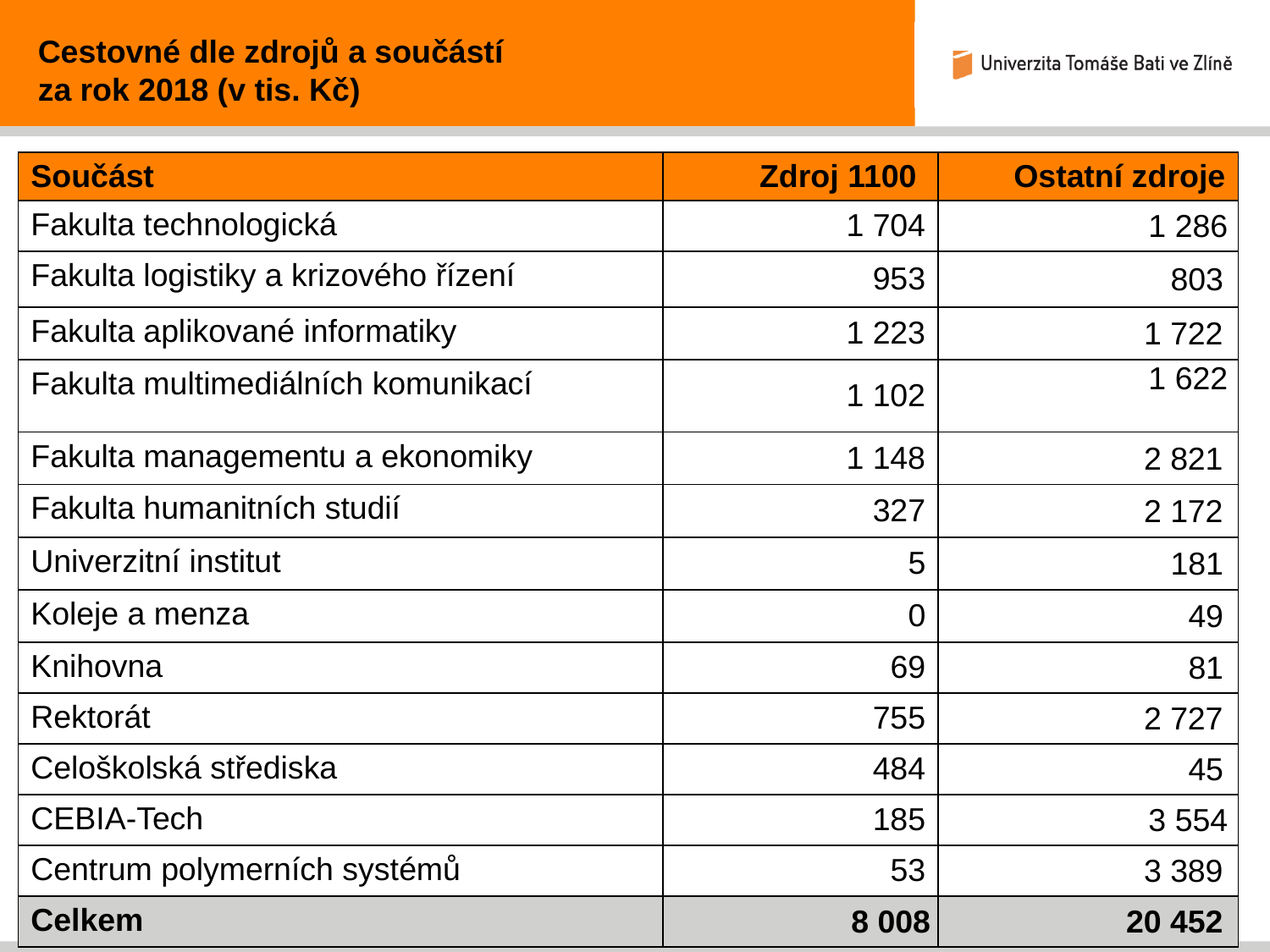

Cestovné dle zdrojů a součástí
za rok 2018 (v tis. Kč)
| Součást | Zdroj 1100 | Ostatní zdroje |
| --- | --- | --- |
| Fakulta technologická | 1 704 | 1 286 |
| Fakulta logistiky a krizového řízení | 953 | 803 |
| Fakulta aplikované informatiky | 1 223 | 1 722 |
| Fakulta multimediálních komunikací | 1 102 | 1 622 |
| Fakulta managementu a ekonomiky | 1 148 | 2 821 |
| Fakulta humanitních studií | 327 | 2 172 |
| Univerzitní institut | 5 | 181 |
| Koleje a menza | 0 | 49 |
| Knihovna | 69 | 81 |
| Rektorát | 755 | 2 727 |
| Celoškolská střediska | 484 | 45 |
| CEBIA-Tech | 185 | 3 554 |
| Centrum polymerních systémů | 53 | 3 389 |
| Celkem | 8 008 | 20 452 |